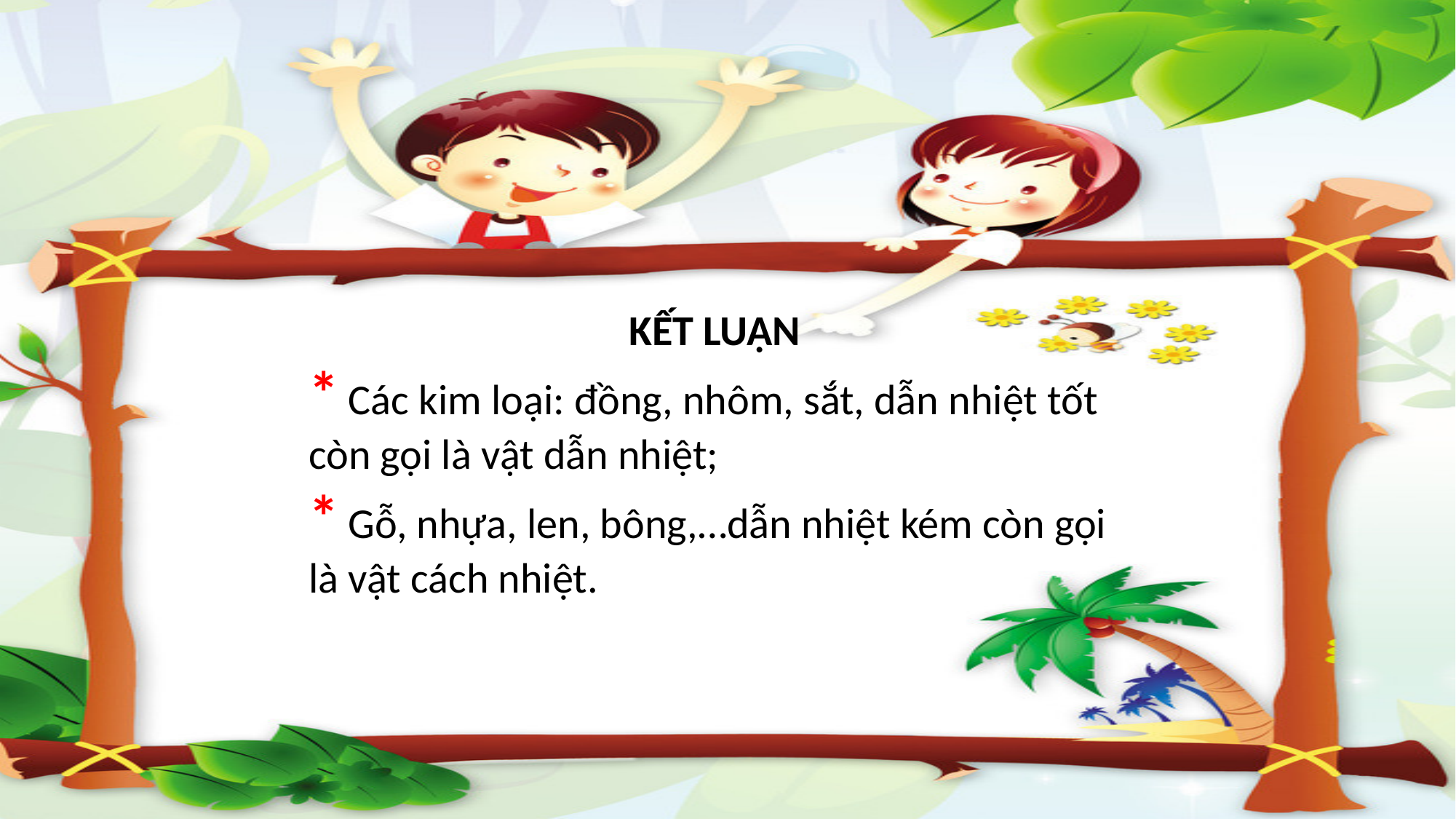

KẾT LUẬN
* Các kim loại: đồng, nhôm, sắt, dẫn nhiệt tốt còn gọi là vật dẫn nhiệt;
* Gỗ, nhựa, len, bông,…dẫn nhiệt kém còn gọi là vật cách nhiệt.